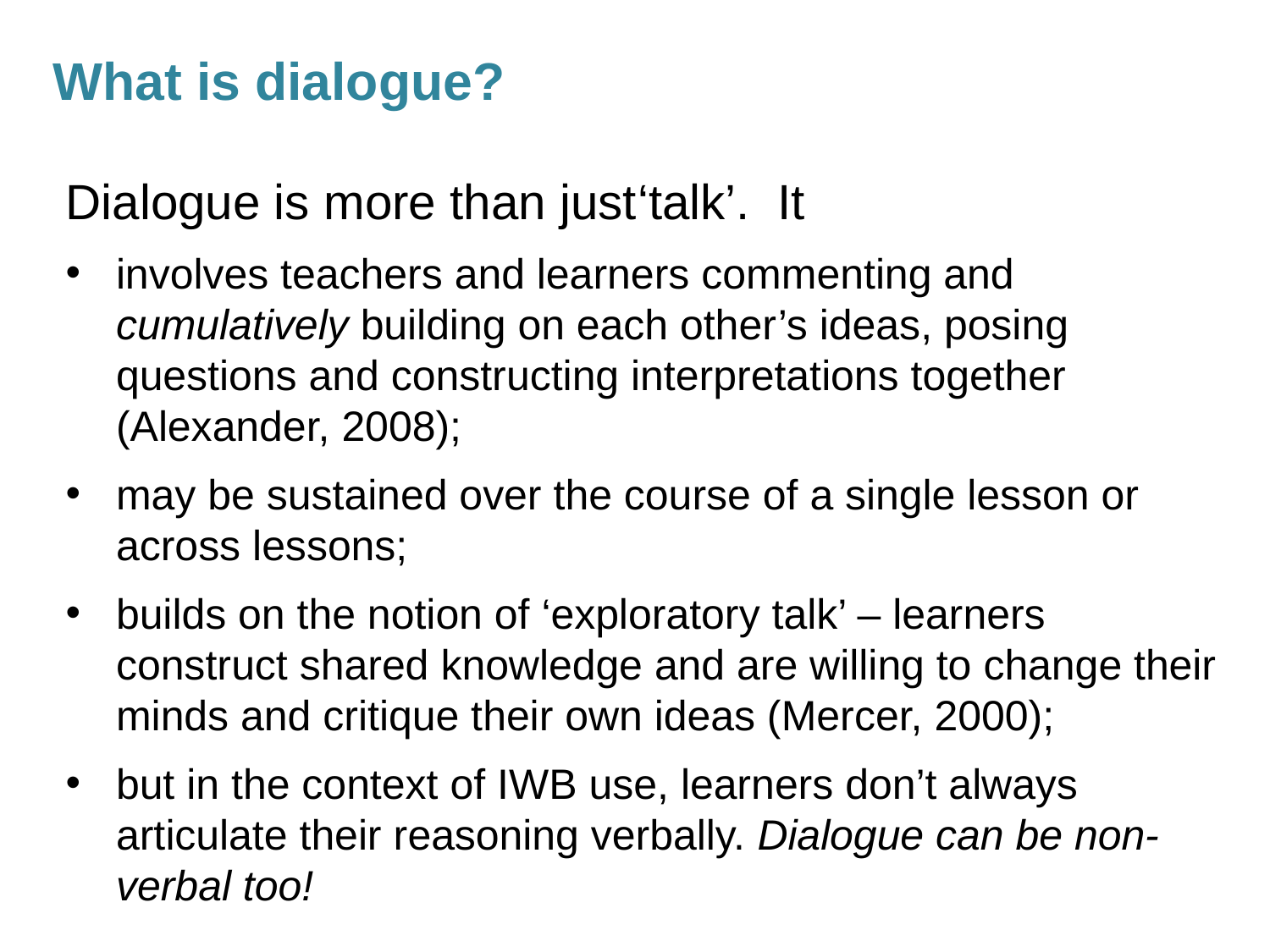

What is dialogue?

Dialogue is more than just‘talk’.  It
involves teachers and learners commenting and cumulatively building on each other’s ideas, posing questions and constructing interpretations together (Alexander, 2008);
may be sustained over the course of a single lesson or across lessons;
builds on the notion of ‘exploratory talk’ – learners construct shared knowledge and are willing to change their minds and critique their own ideas (Mercer, 2000);
but in the context of IWB use, learners don’t always articulate their reasoning verbally. Dialogue can be non-verbal too!